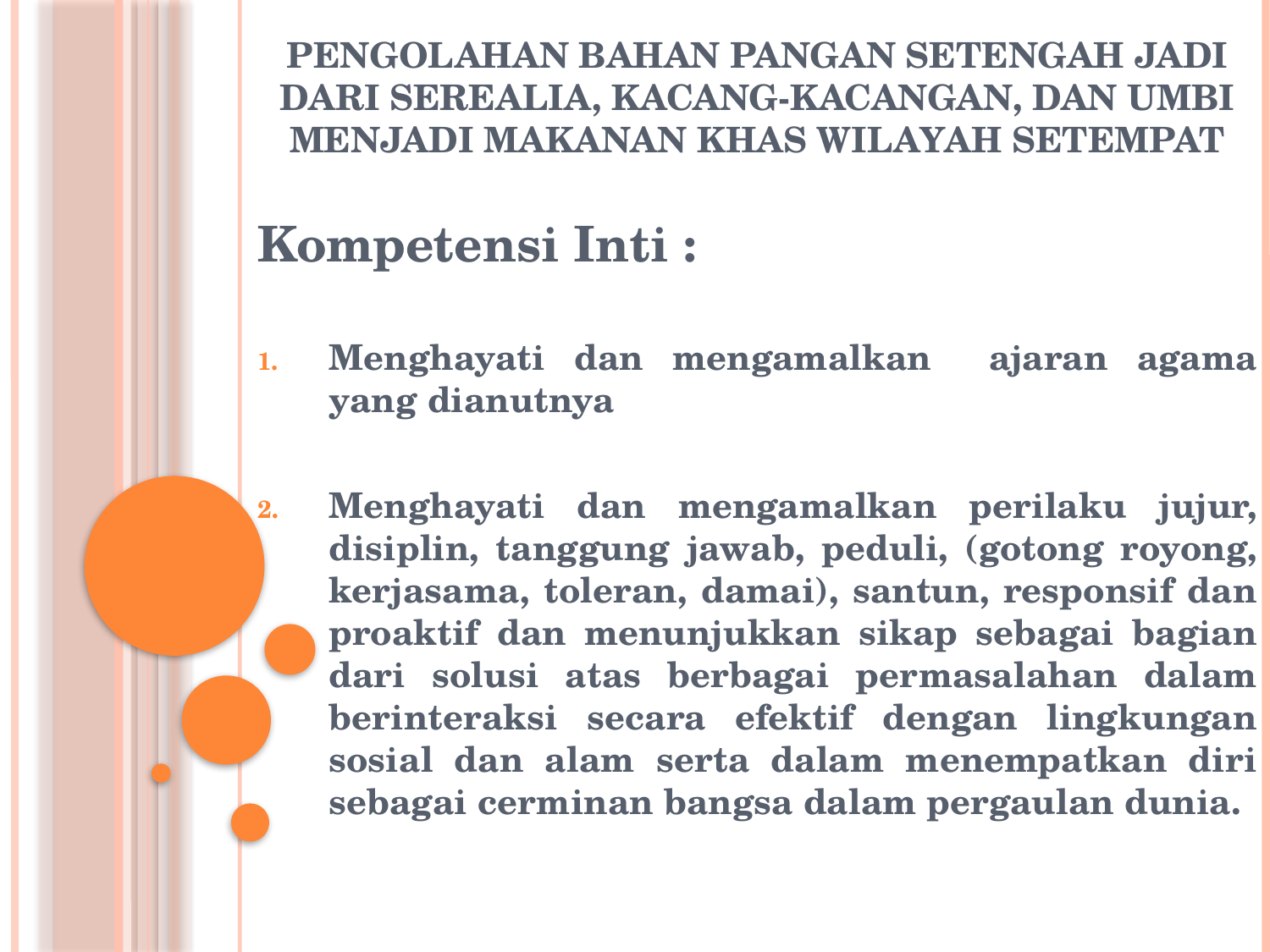

# Pengolahan Bahan Pangan Setengah Jadi dari Serealia, Kacang-Kacangan, dan Umbi Menjadi Makanan Khas Wilayah Setempat
Kompetensi Inti :

Menghayati dan mengamalkan  ajaran agama yang dianutnya

Menghayati dan mengamalkan perilaku jujur, disiplin, tanggung jawab, peduli, (gotong royong, kerjasama, toleran, damai), santun, responsif dan proaktif dan menunjukkan sikap sebagai bagian dari solusi atas berbagai permasalahan dalam berinteraksi secara efektif dengan lingkungan sosial dan alam serta dalam menempatkan diri sebagai cerminan bangsa dalam pergaulan dunia.